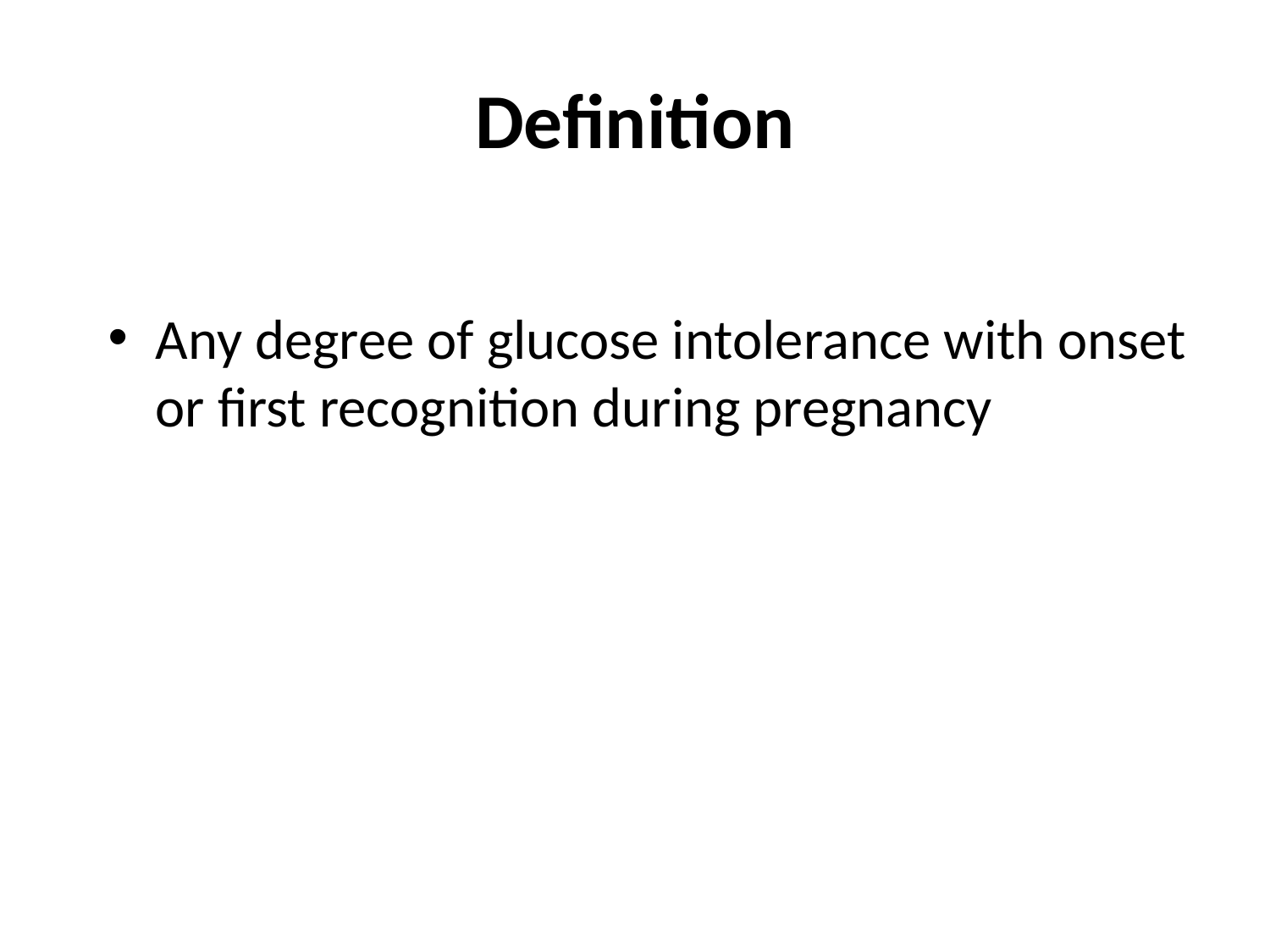

# Definition
Any degree of glucose intolerance with onset or first recognition during pregnancy